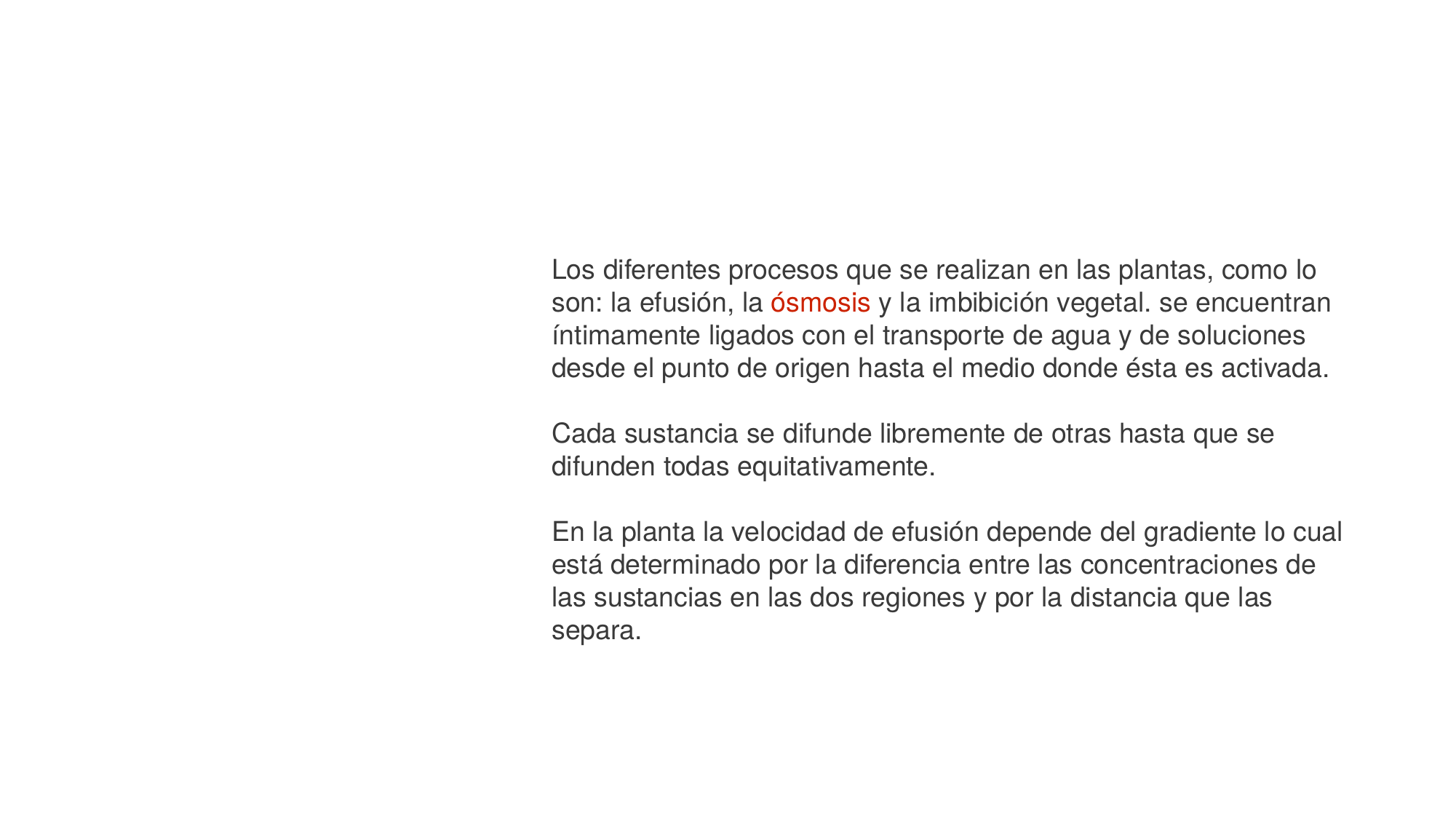

Los diferentes procesos que se realizan en las plantas, como lo son: la efusión, la ósmosis y la imbibición vegetal. se encuentran íntimamente ligados con el transporte de agua y de soluciones desde el punto de origen hasta el medio donde ésta es activada.

Cada sustancia se difunde libremente de otras hasta que se difunden todas equitativamente.

En la planta la velocidad de efusión depende del gradiente lo cual está determinado por la diferencia entre las concentraciones de las sustancias en las dos regiones y por la distancia que las separa.